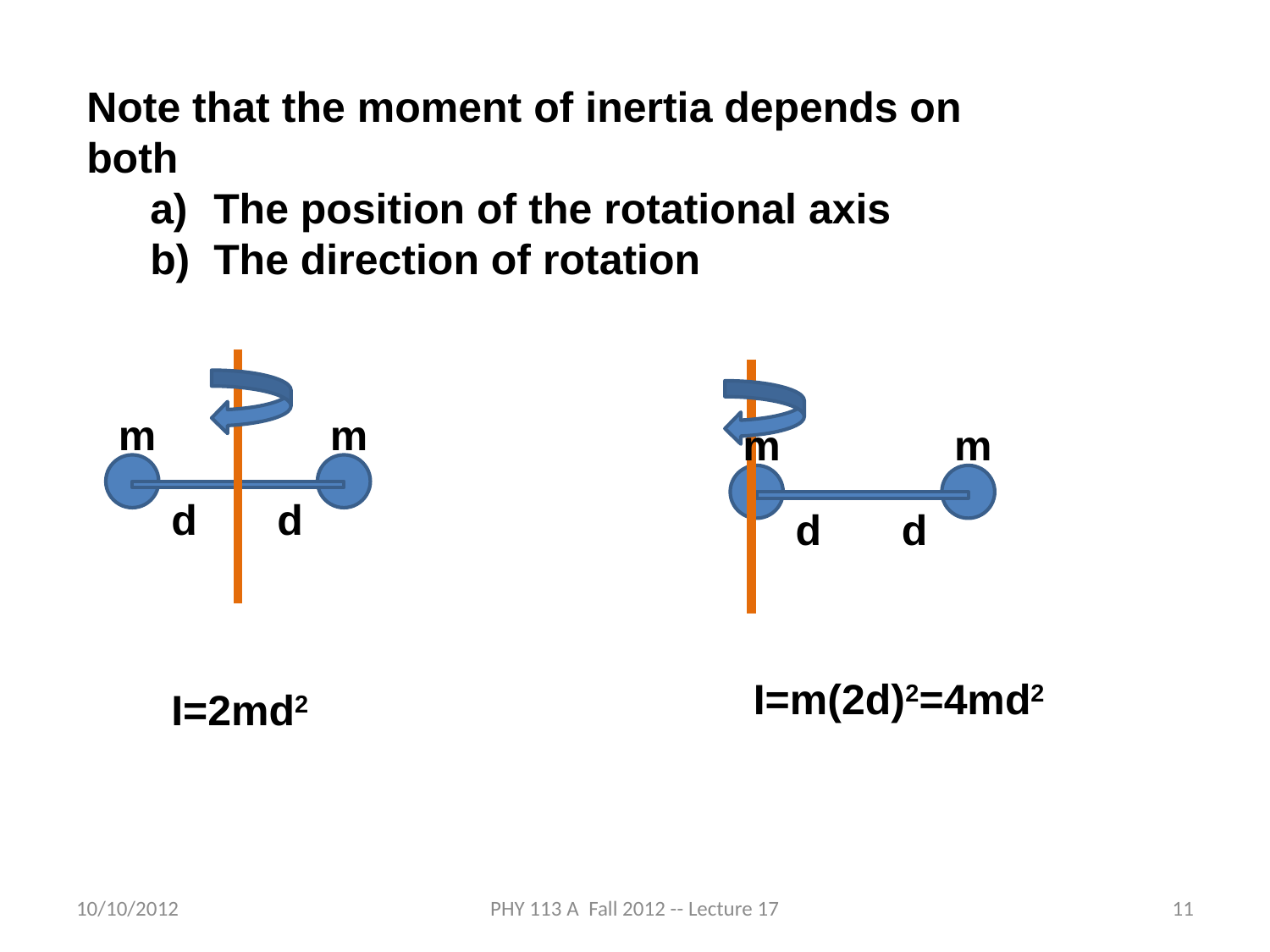

Note that the moment of inertia depends on both
The position of the rotational axis
The direction of rotation

m
m
m
m

d
d

d
d
I=m(2d)2=4md2
I=2md2
10/10/2012
PHY 113 A  Fall 2012 -- Lecture 17
11